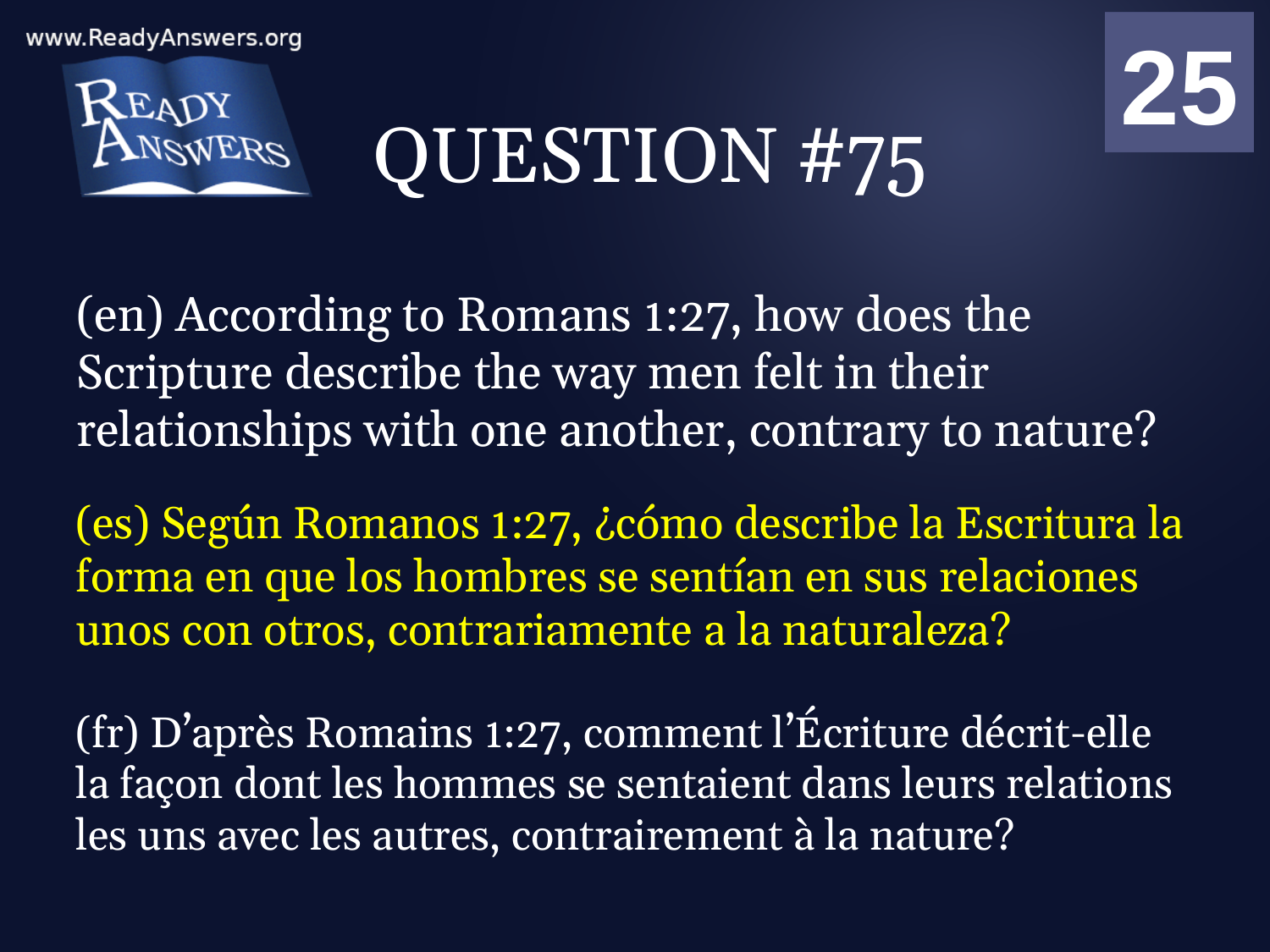

01
02
03
04
05
06
07
08
09
10
11
12
13
14
15
16
17
18
19
20
21
22
23
24
25
00
# QUESTION #75
(en) According to Romans 1:27, how does the Scripture describe the way men felt in their relationships with one another, contrary to nature?
(es) Según Romanos 1:27, ¿cómo describe la Escritura la forma en que los hombres se sentían en sus relaciones unos con otros, contrariamente a la naturaleza?
(fr) D’après Romains 1:27, comment l’Écriture décrit-elle la façon dont les hommes se sentaient dans leurs relations les uns avec les autres, contrairement à la nature?